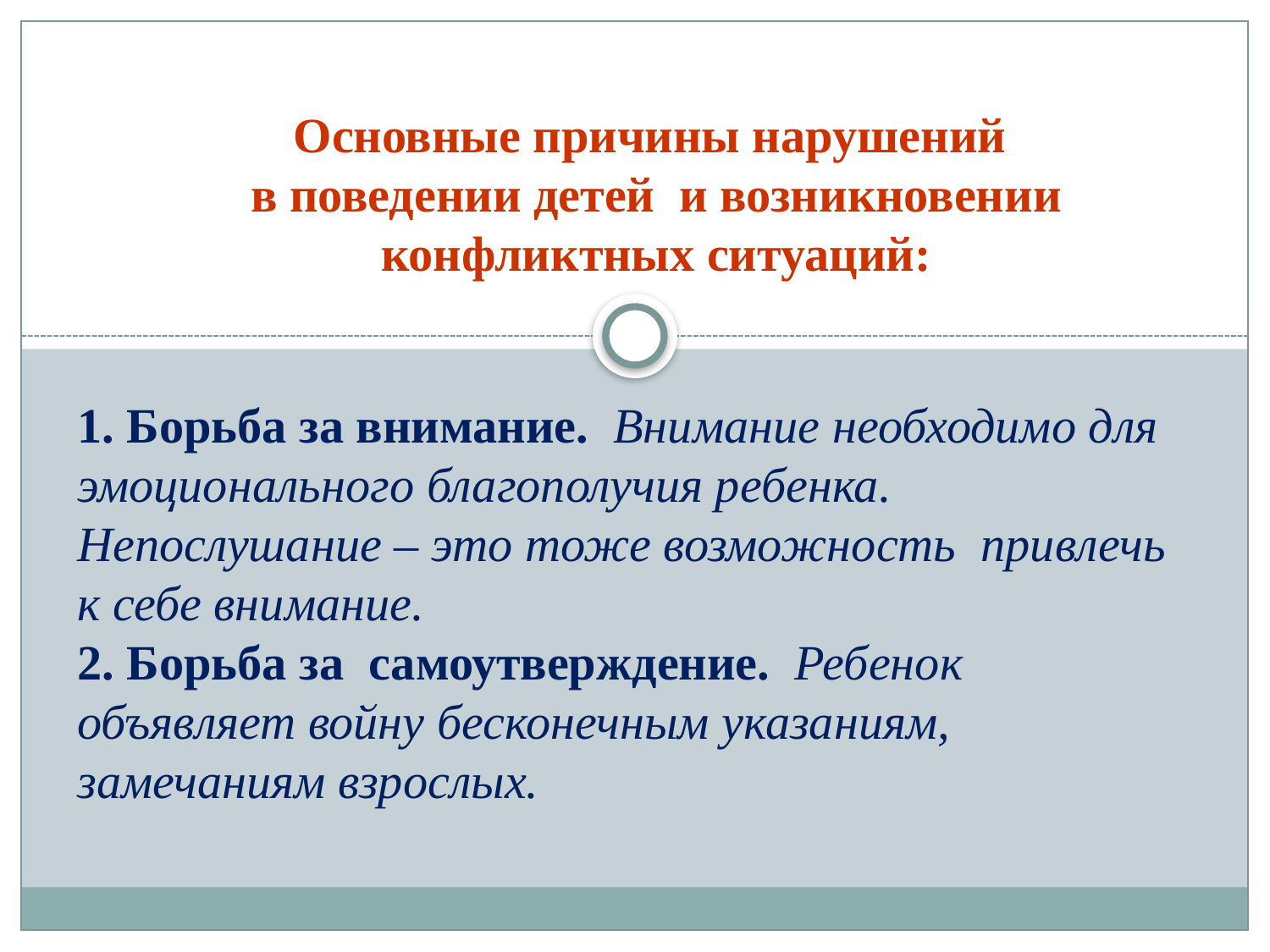

Основные причины нарушений
в поведении детей  и возникновении конфликтных ситуаций:
# 1. Борьба за внимание.  Внимание необходимо для эмоционального благополучия ребенка. Непослушание – это тоже возможность  привлечь к себе внимание. 2. Борьба за  самоутверждение.  Ребенок объявляет войну бесконечным указаниям, замечаниям взрослых.